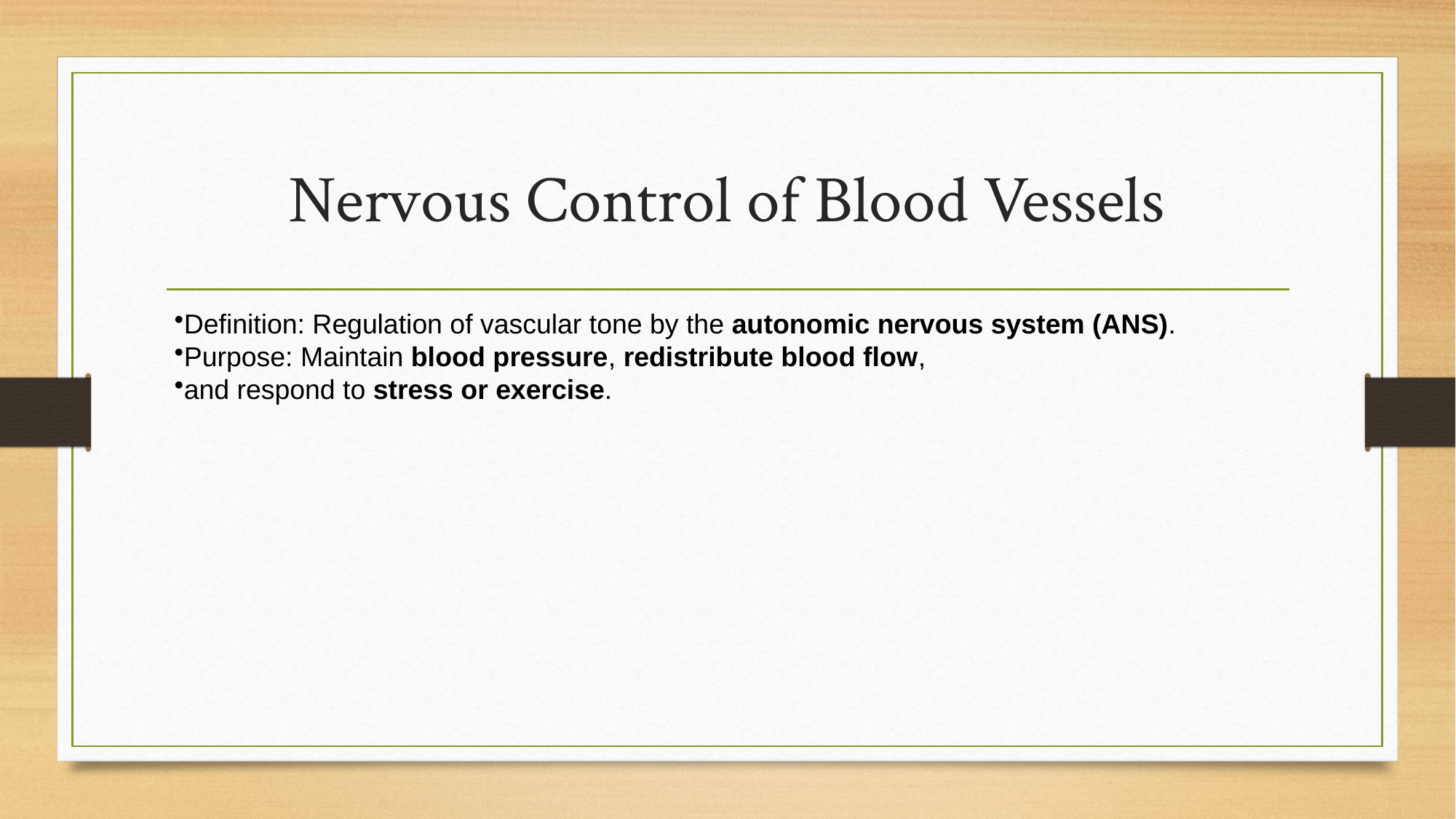

# Nervous Control of Blood Vessels
Definition: Regulation of vascular tone by the autonomic nervous system (ANS).
Purpose: Maintain blood pressure, redistribute blood flow,
and respond to stress or exercise.